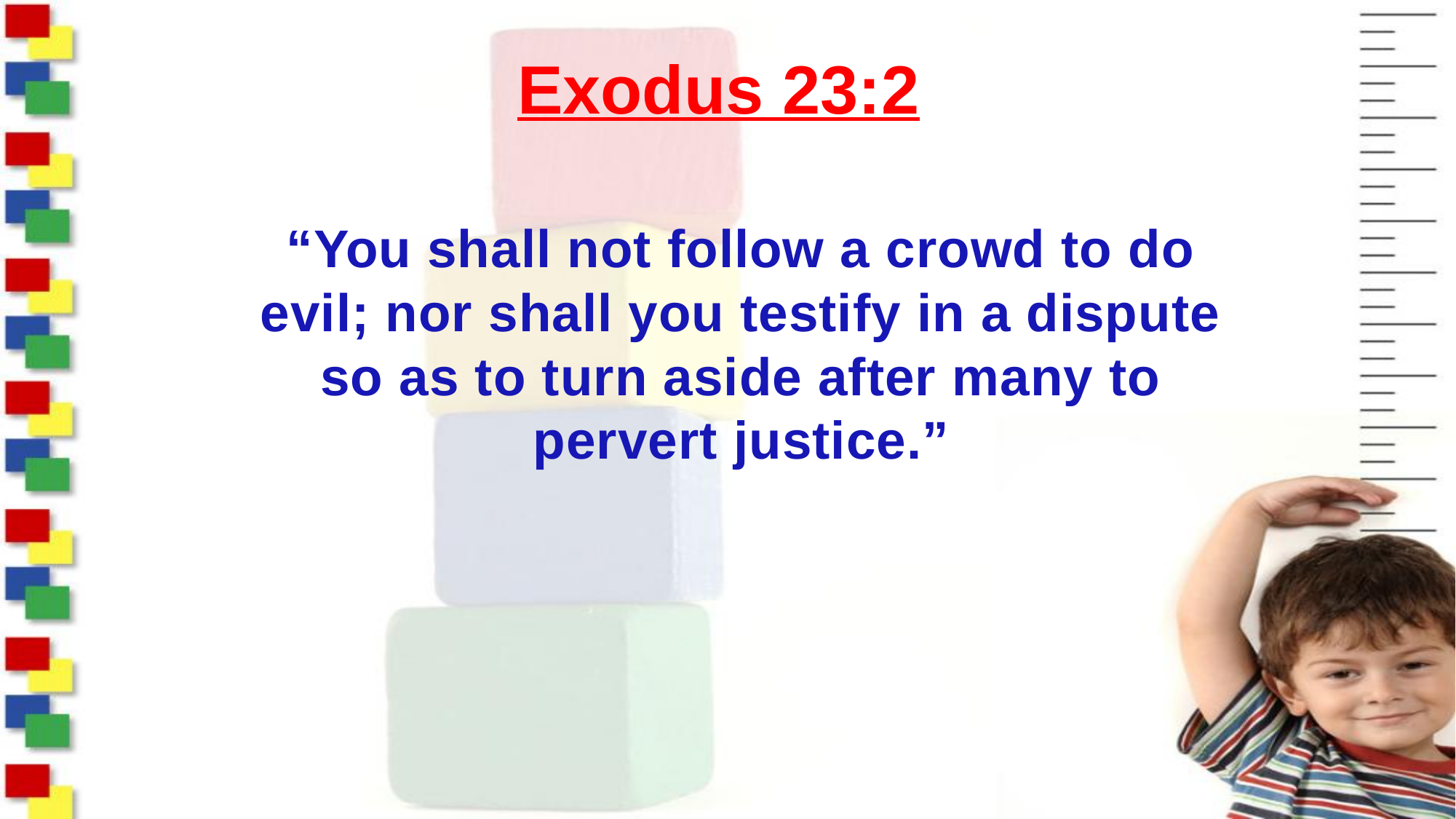

# Exodus 23:2
“You shall not follow a crowd to do evil; nor shall you testify in a dispute so as to turn aside after many to pervert justice.”